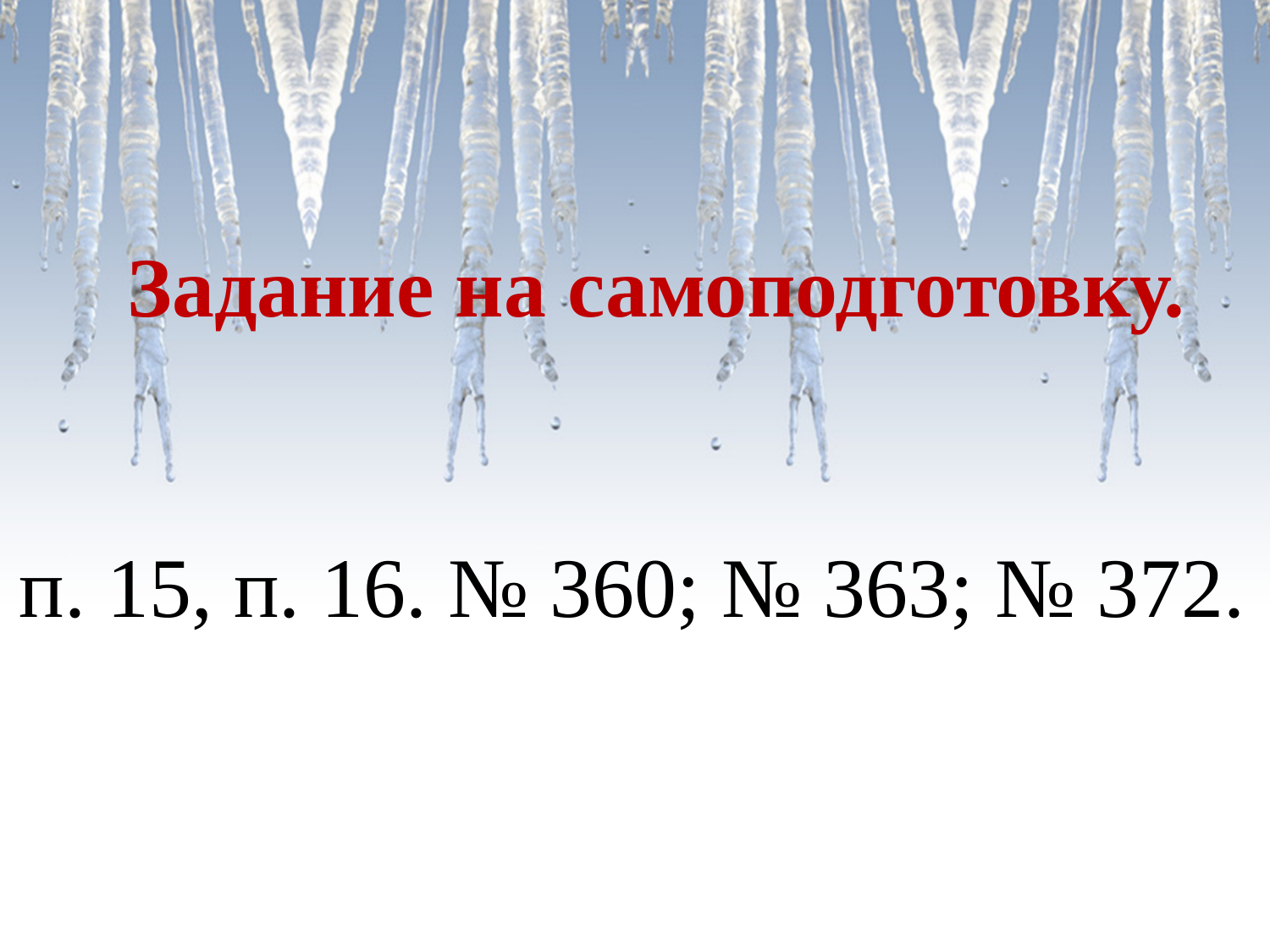

Задание на самоподготовку.
п. 15, п. 16. № 360; № 363; № 372.